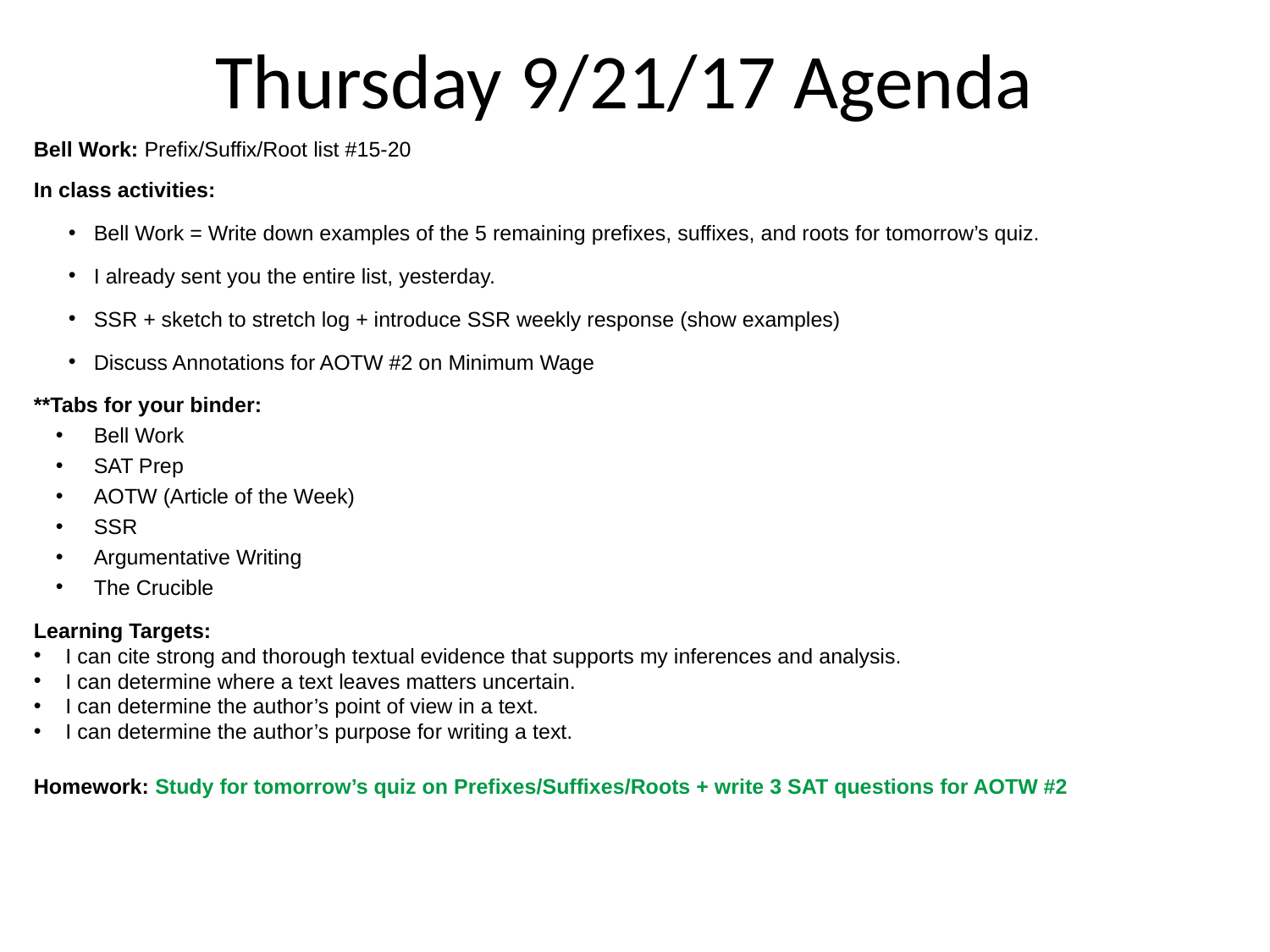

Thursday 9/21/17 Agenda
Bell Work: Prefix/Suffix/Root list #15-20

In class activities:
Bell Work = Write down examples of the 5 remaining prefixes, suffixes, and roots for tomorrow’s quiz.
I already sent you the entire list, yesterday.
SSR + sketch to stretch log + introduce SSR weekly response (show examples)
Discuss Annotations for AOTW #2 on Minimum Wage
**Tabs for your binder:
Bell Work
SAT Prep
AOTW (Article of the Week)
SSR
Argumentative Writing
The Crucible
Learning Targets:
I can cite strong and thorough textual evidence that supports my inferences and analysis.
I can determine where a text leaves matters uncertain.
I can determine the author’s point of view in a text.
I can determine the author’s purpose for writing a text.

Homework: Study for tomorrow’s quiz on Prefixes/Suffixes/Roots + write 3 SAT questions for AOTW #2